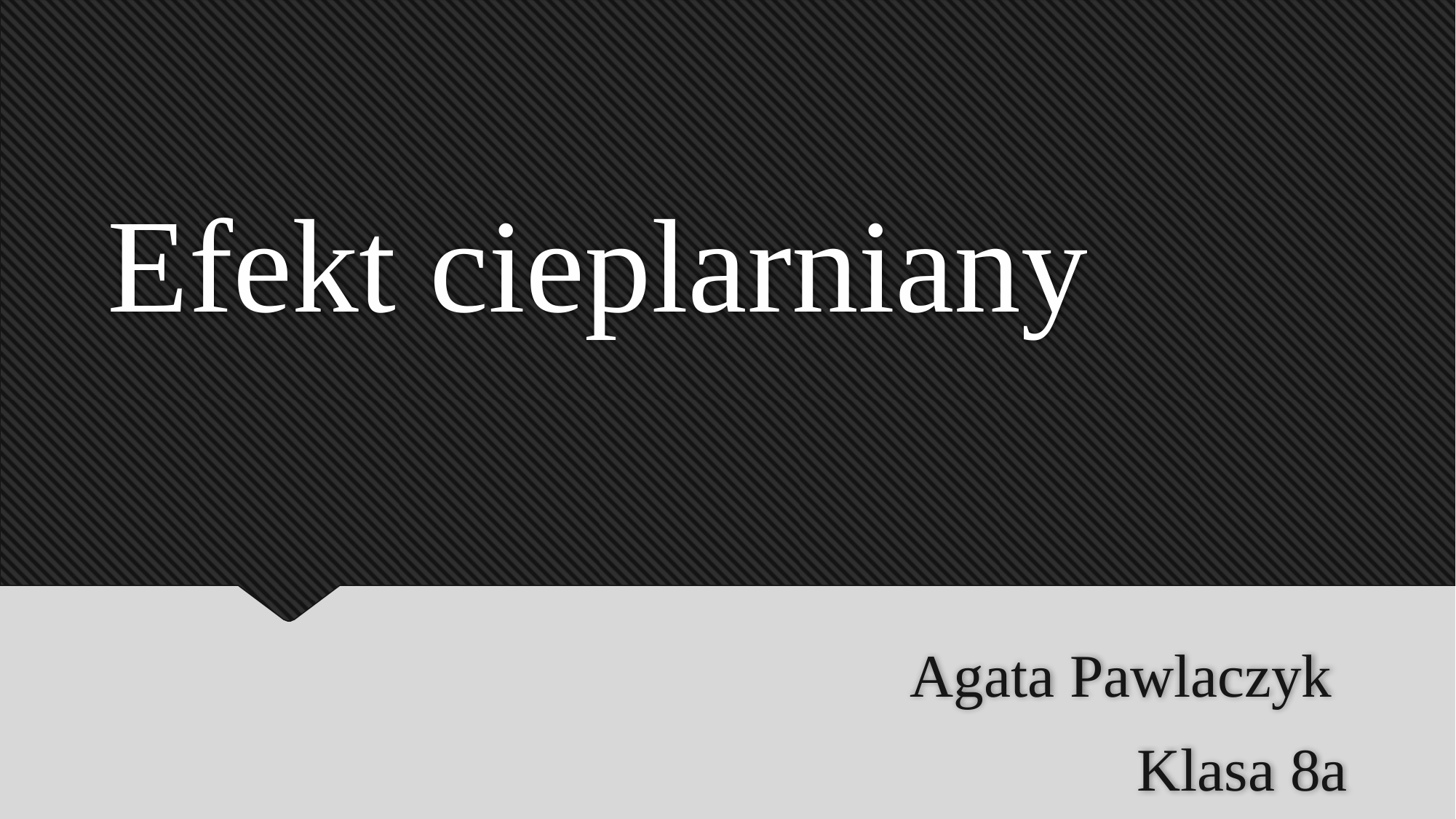

# Efekt cieplarniany
Agata Pawlaczyk
Klasa 8a